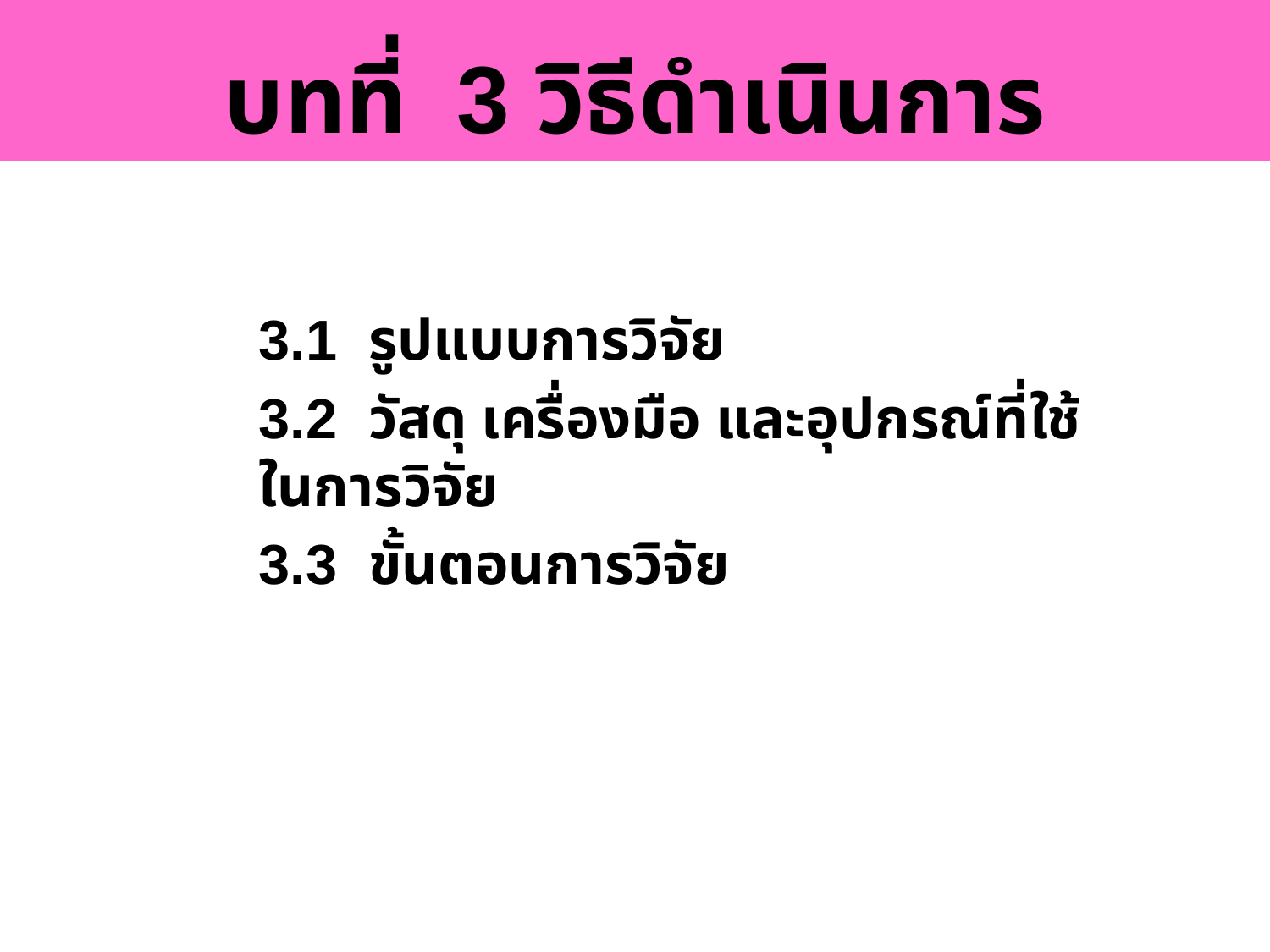

# บทที่  3 วิธีดำเนินการ
 	3.1  รูปแบบการวิจัย
	3.2  วัสดุ เครื่องมือ และอุปกรณ์ที่ใช้ในการวิจัย
	3.3  ขั้นตอนการวิจัย